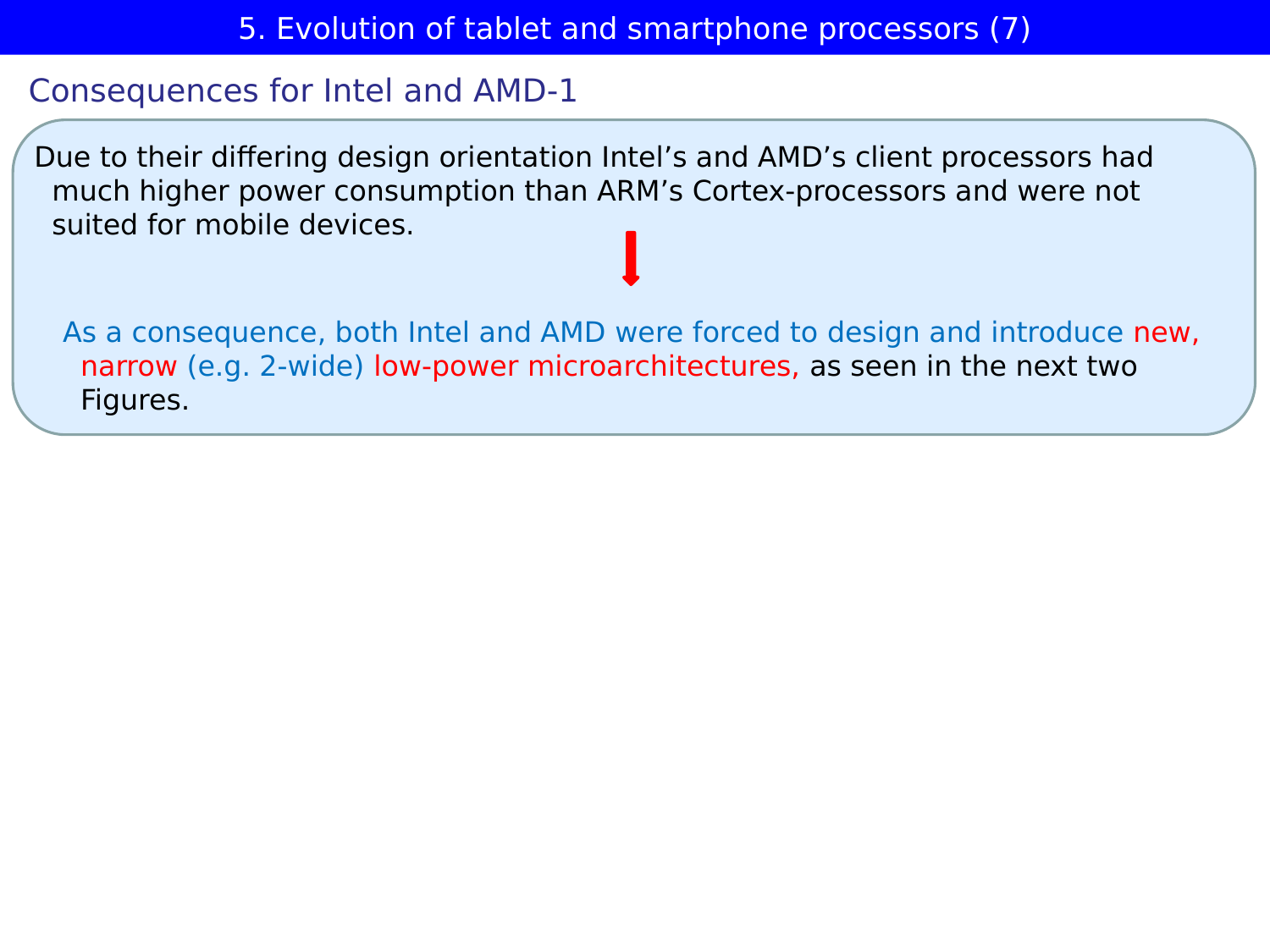

# 5. Evolution of tablet and smartphone processors (7)
Consequences for Intel and AMD-1

 Due to their differing design orientation Intel’s and AMD’s client processors had
   much higher power consumption than ARM’s Cortex-processors and were not
   suited for mobile devices.

As a consequence, both Intel and AMD were forced to design and introduce new,
  narrow (e.g. 2-wide) low-power microarchitectures, as seen in the next two
  Figures.